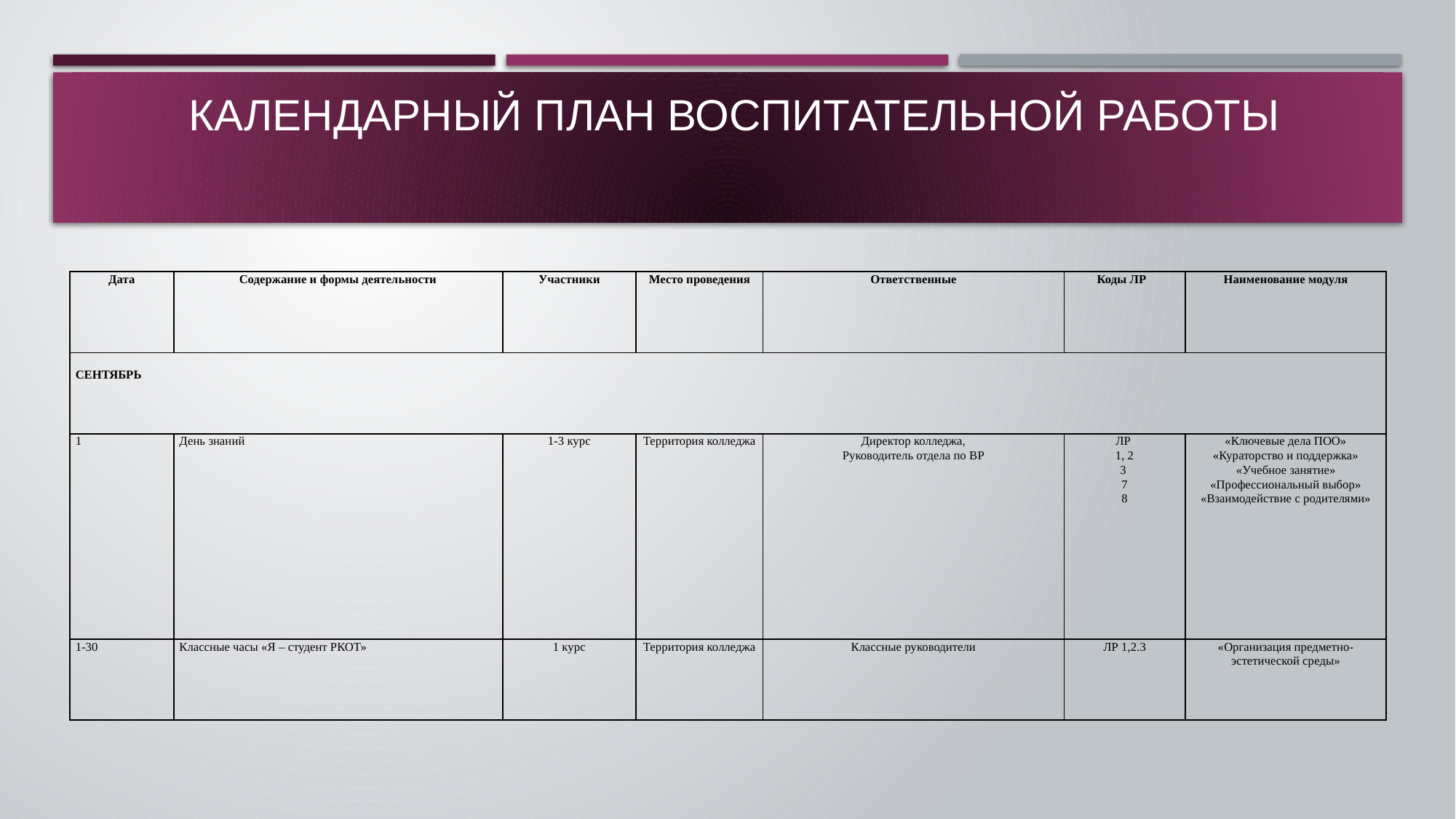

# Календарный план воспитательной работы
| Дата | Содержание и формы деятельности | Участники | Место проведения | Ответственные | Коды ЛР | Наименование модуля |
| --- | --- | --- | --- | --- | --- | --- |
| СЕНТЯБРЬ |  |  |  |  |  |  |
| 1 | День знаний | 1-3 курс | Территория колледжа | Директор колледжа, Руководитель отдела по ВР | ЛР 1, 2 3 7 8 | «Ключевые дела ПОО» «Кураторство и поддержка» «Учебное занятие» «Профессиональный выбор» «Взаимодействие с родителями» |
| 1-30 | Классные часы «Я – студент РКОТ» | 1 курс | Территория колледжа | Классные руководители | ЛР 1,2.3 | «Организация предметно-эстетической среды» |